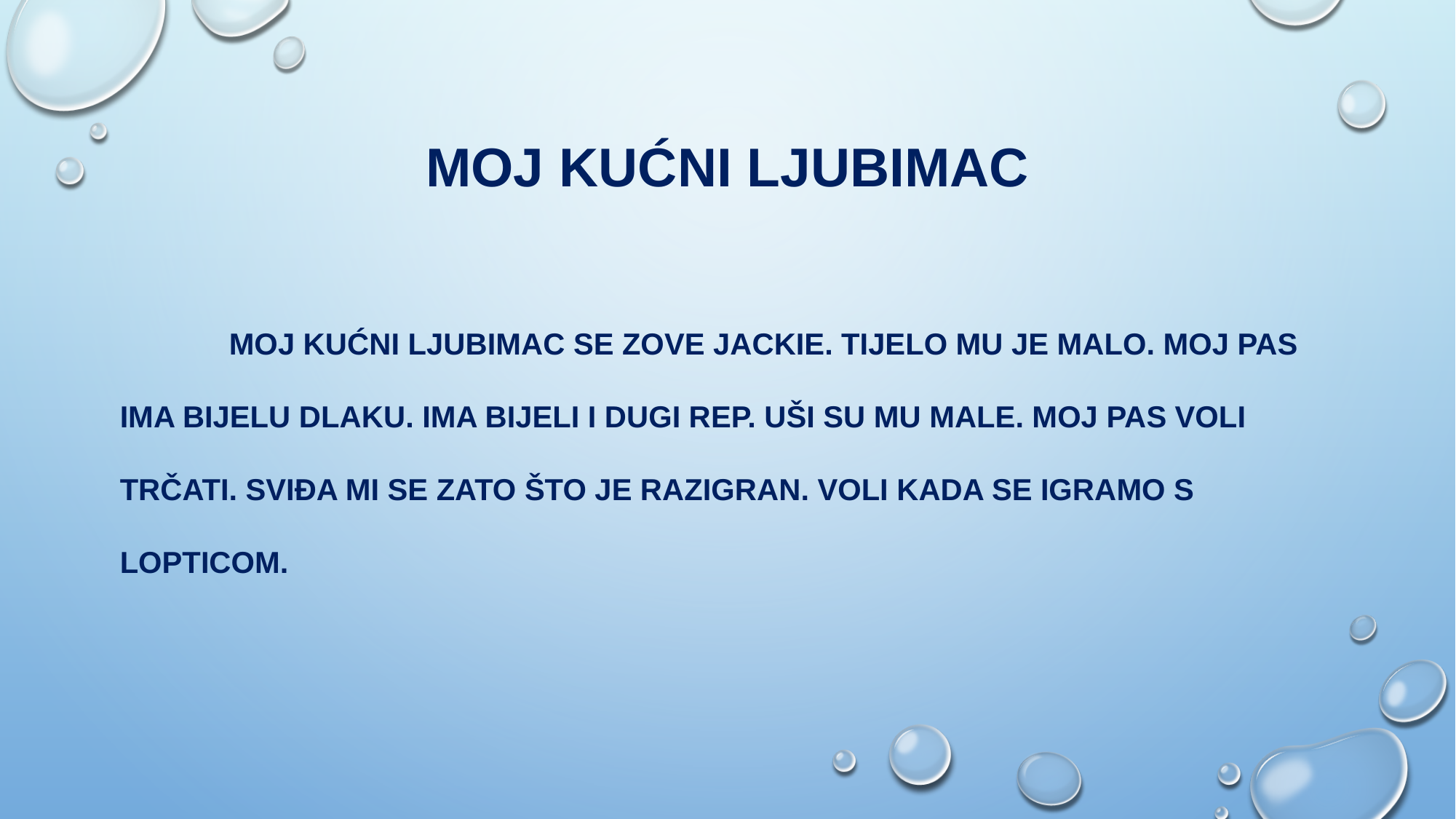

# MOJ KUĆNI LJUBIMAC
	MOJ KUĆNI LJUBIMAC SE ZOVE JACKIE. TIJELO MU JE MALO. MOJ PAS IMA BIJELU DLAKU. IMA BIJELI I DUGI REP. UŠI SU MU MALE. MOJ PAS VOLI TRČATI. SVIĐA MI SE ZATO ŠTO JE RAZIGRAN. VOLI KADA SE IGRAMO S LOPTICOM.